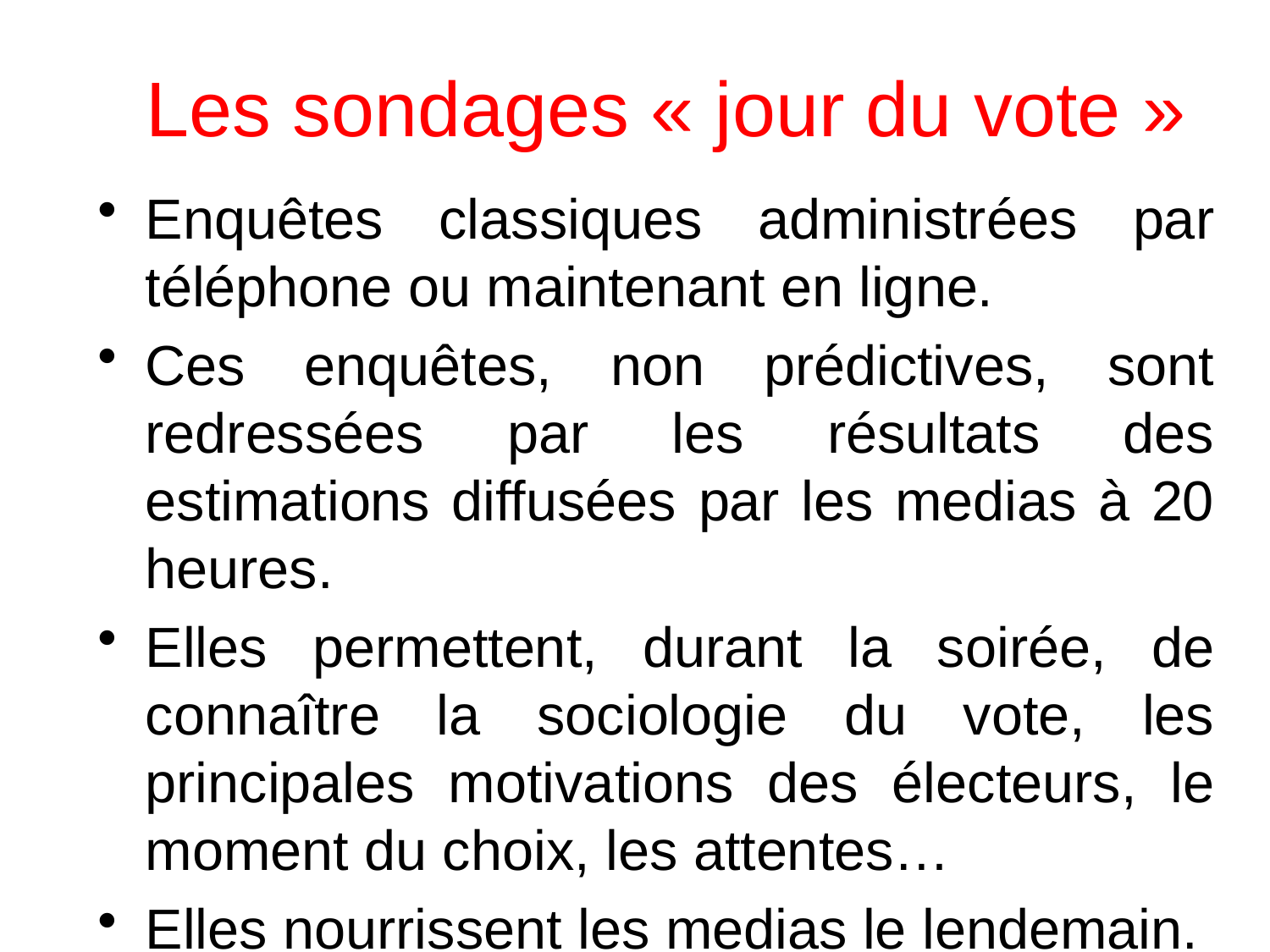

# Les sondages « jour du vote »
Enquêtes classiques administrées par téléphone ou maintenant en ligne.
Ces enquêtes, non prédictives, sont redressées par les résultats des estimations diffusées par les medias à 20 heures.
Elles permettent, durant la soirée, de connaître la sociologie du vote, les principales motivations des électeurs, le moment du choix, les attentes…
Elles nourrissent les medias le lendemain.